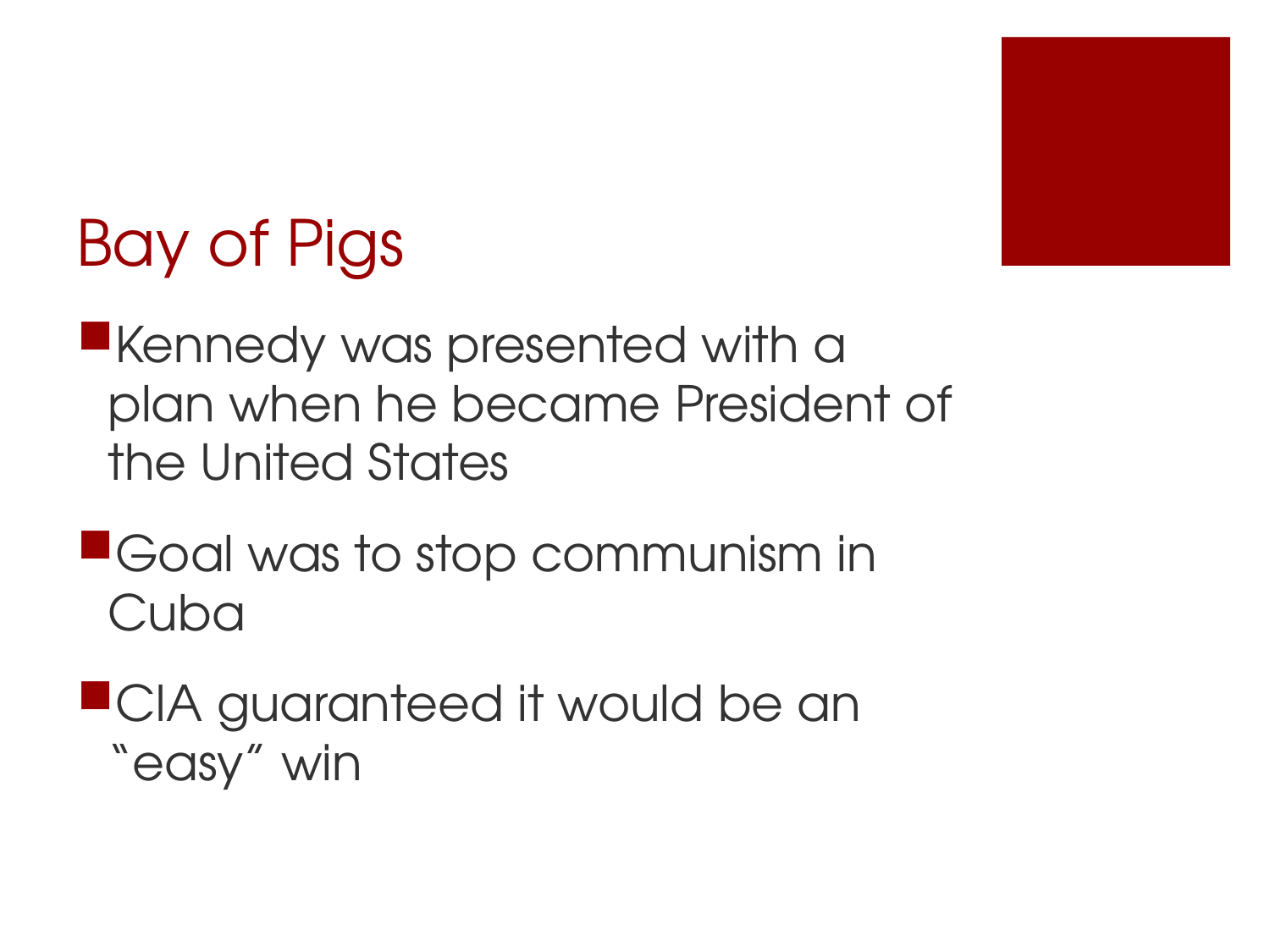

# Bay of Pigs
Kennedy was presented with a plan when he became President of the United States
Goal was to stop communism in Cuba
CIA guaranteed it would be an “easy” win